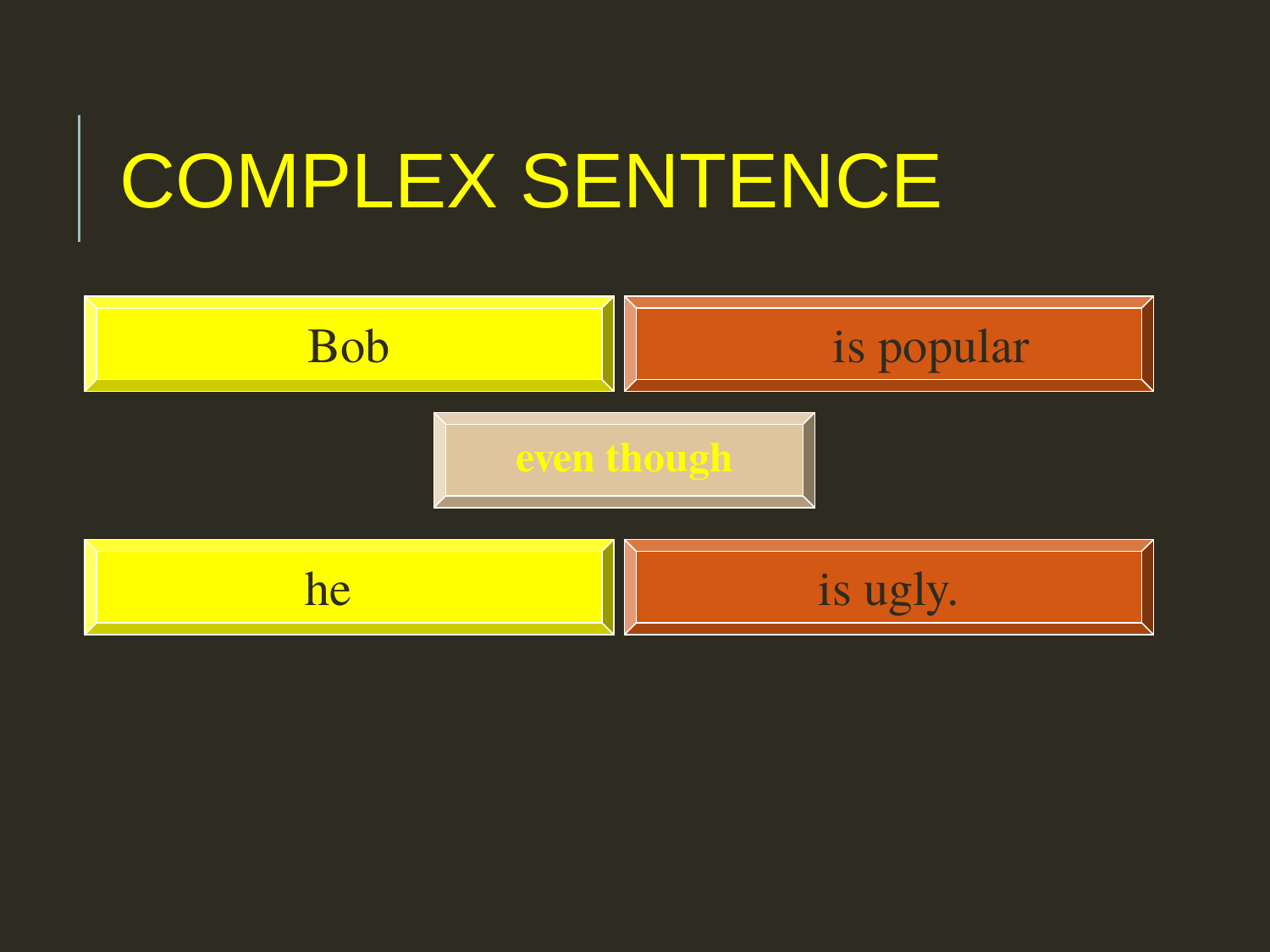

# COMPLEX SENTENCE

Bob
is popular

even though

he
is ugly.